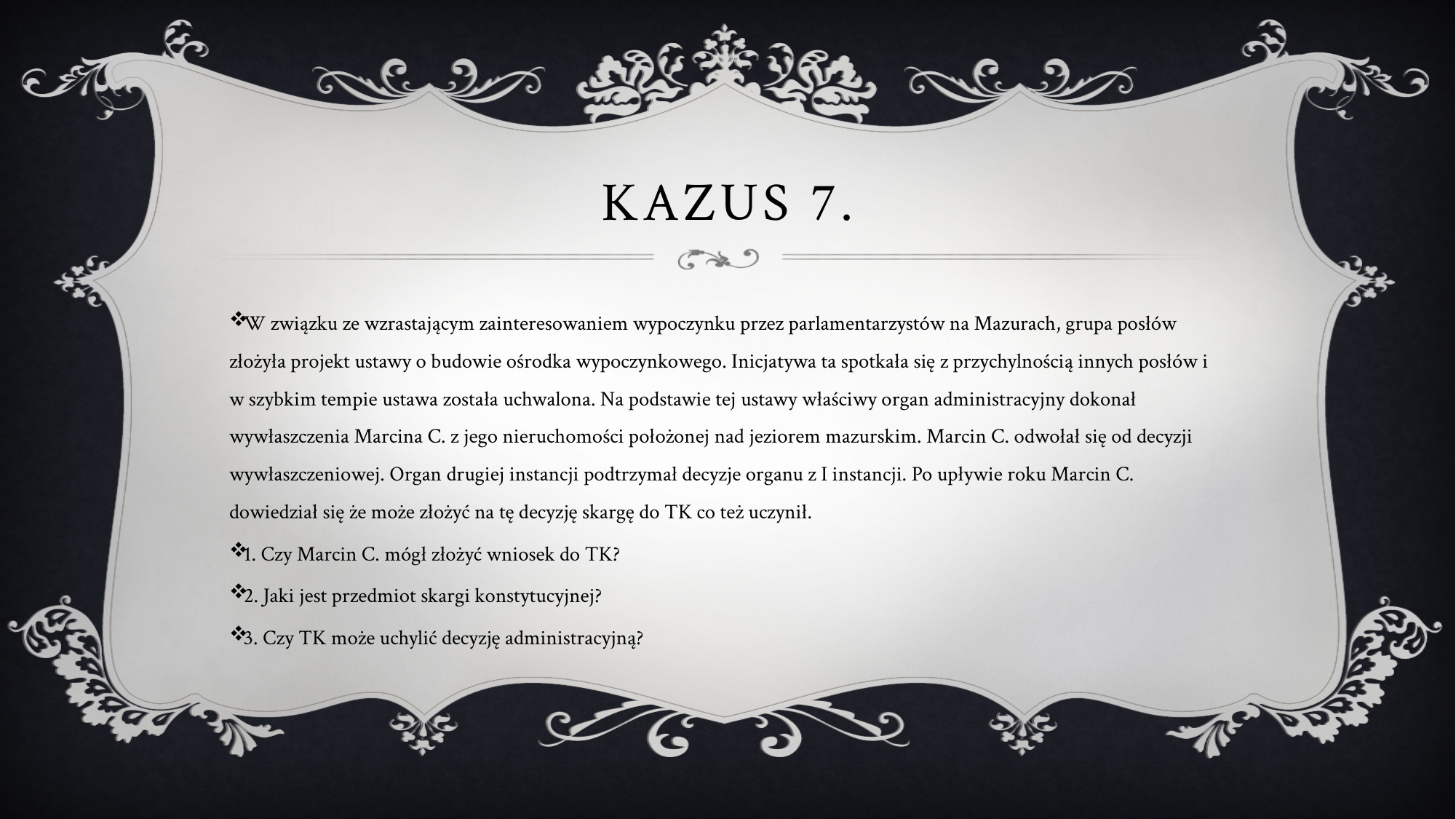

# Kazus 7.
W związku ze wzrastającym zainteresowaniem wypoczynku przez parlamentarzystów na Mazurach, grupa posłów złożyła projekt ustawy o budowie ośrodka wypoczynkowego. Inicjatywa ta spotkała się z przychylnością innych posłów i w szybkim tempie ustawa została uchwalona. Na podstawie tej ustawy właściwy organ administracyjny dokonał wywłaszczenia Marcina C. z jego nieruchomości położonej nad jeziorem mazurskim. Marcin C. odwołał się od decyzji wywłaszczeniowej. Organ drugiej instancji podtrzymał decyzje organu z I instancji. Po upływie roku Marcin C. dowiedział się że może złożyć na tę decyzję skargę do TK co też uczynił.
1. Czy Marcin C. mógł złożyć wniosek do TK?
2. Jaki jest przedmiot skargi konstytucyjnej?
3. Czy TK może uchylić decyzję administracyjną?